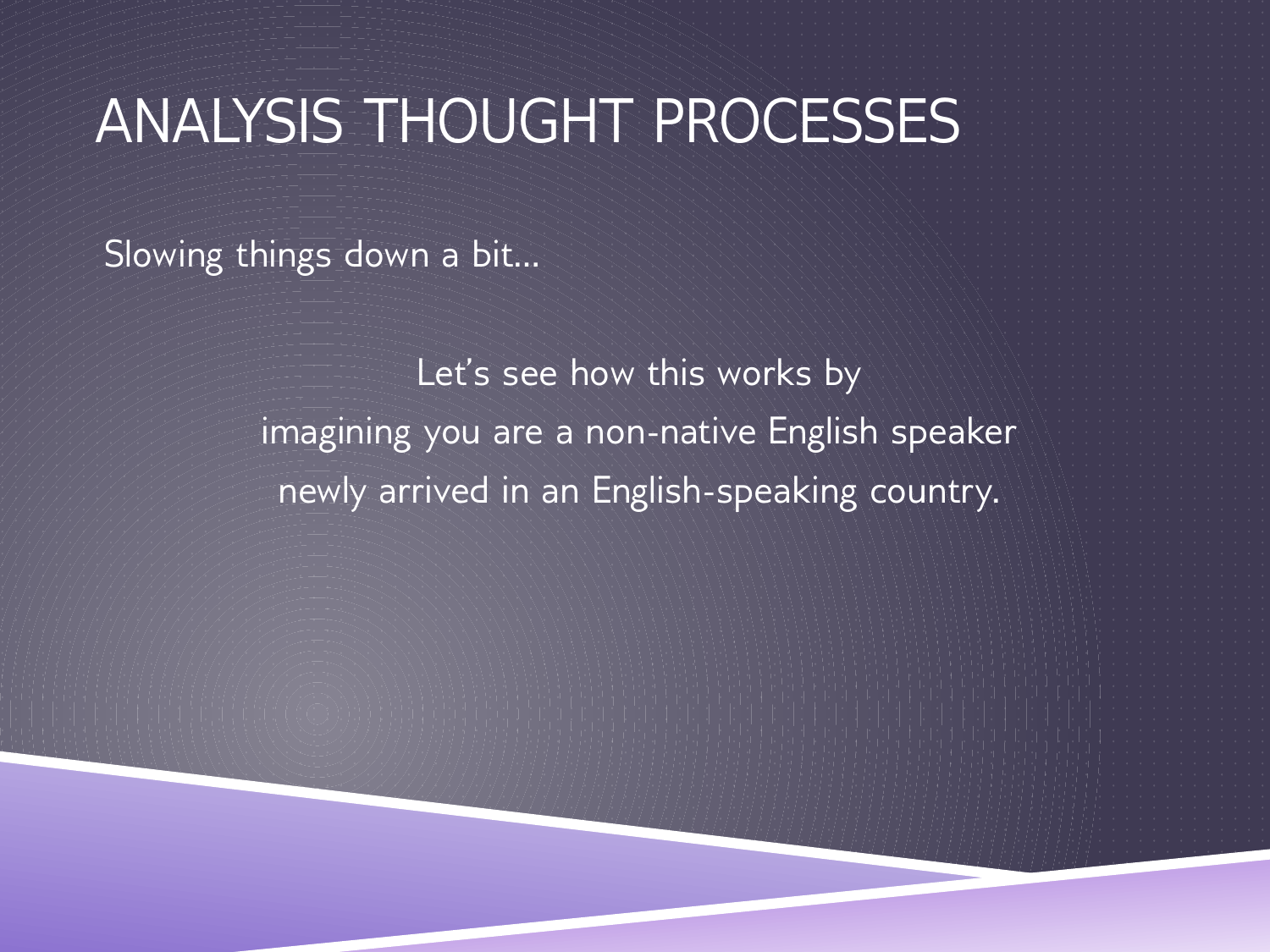

# ANALYSIS THOUGHT PROCESSES
Slowing things down a bit…

Let’s see how this works by
imagining you are a non-native English speaker
newly arrived in an English-speaking country.